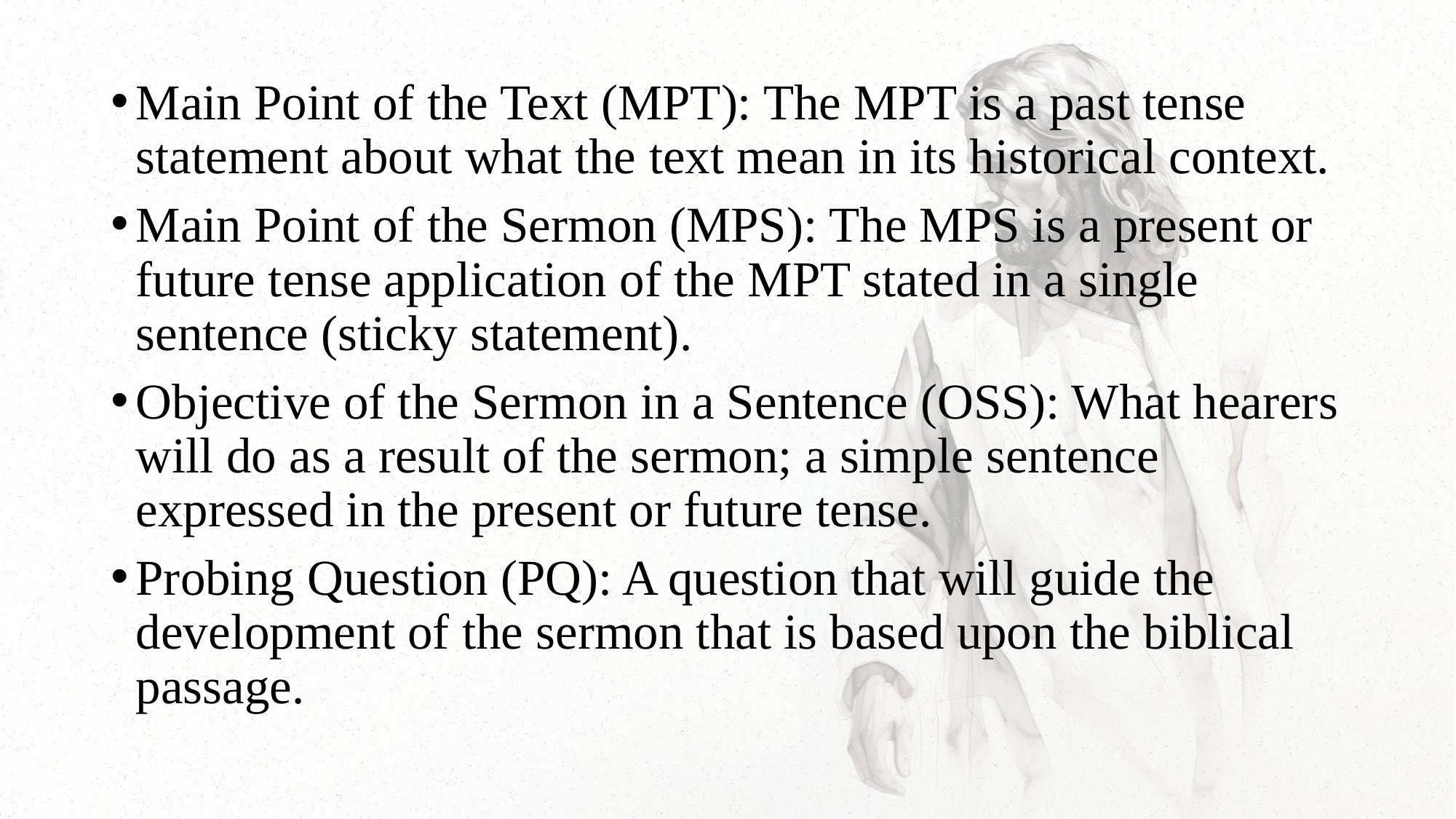

Main Point of the Text (MPT): The MPT is a past tense statement about what the text mean in its historical context.
Main Point of the Sermon (MPS): The MPS is a present or future tense application of the MPT stated in a single sentence (sticky statement).
Objective of the Sermon in a Sentence (OSS): What hearers will do as a result of the sermon; a simple sentence expressed in the present or future tense.
Probing Question (PQ): A question that will guide the development of the sermon that is based upon the biblical passage.